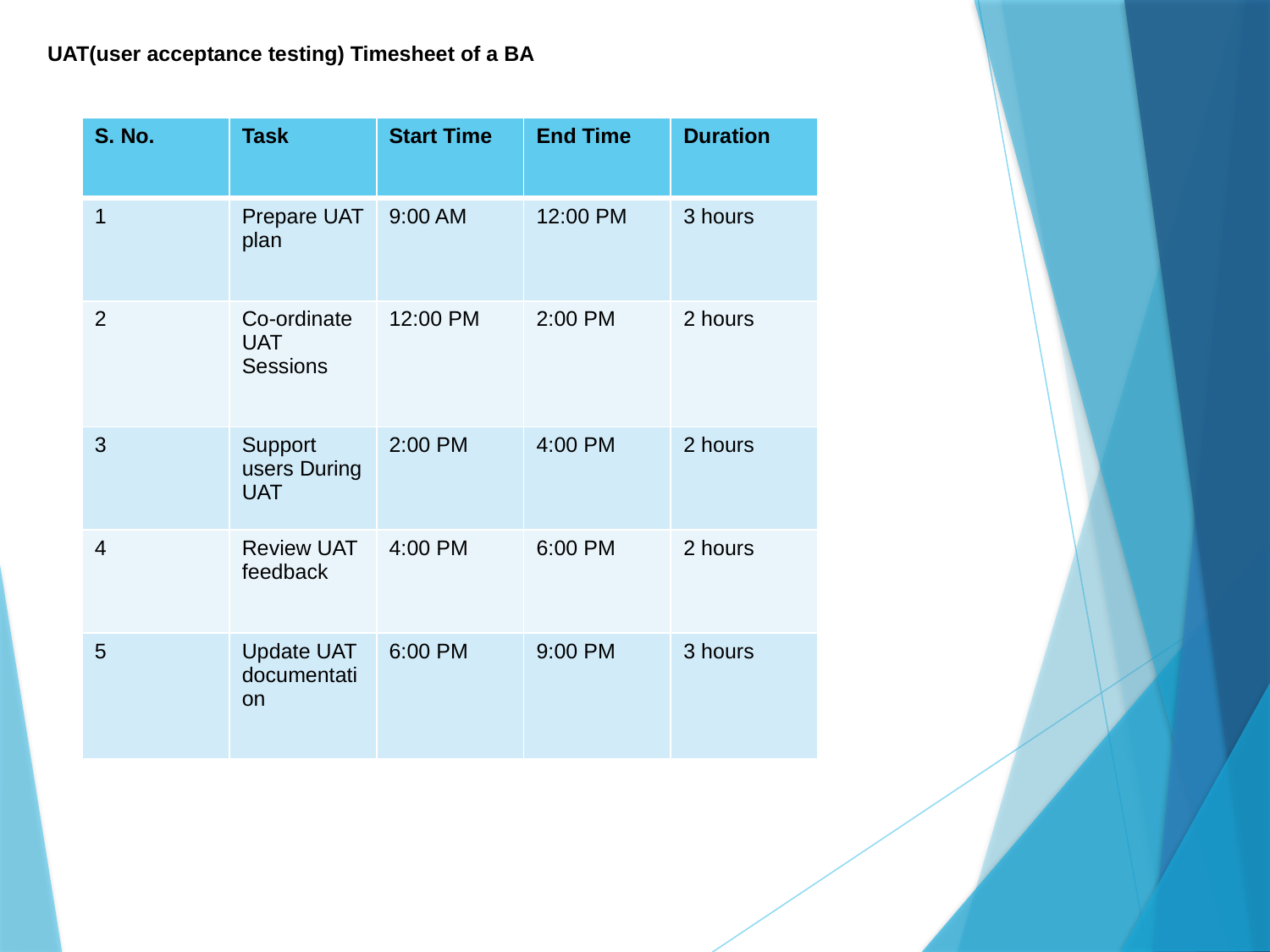

UAT(user acceptance testing) Timesheet of a BA
| S. No. | Task | Start Time | End Time | Duration |
| --- | --- | --- | --- | --- |
| 1 | Prepare UAT plan | 9:00 AM | 12:00 PM | 3 hours |
| 2 | Co-ordinate UAT Sessions | 12:00 PM | 2:00 PM | 2 hours |
| 3 | Support users During UAT | 2:00 PM | 4:00 PM | 2 hours |
| 4 | Review UAT feedback | 4:00 PM | 6:00 PM | 2 hours |
| 5 | Update UAT documentation | 6:00 PM | 9:00 PM | 3 hours |